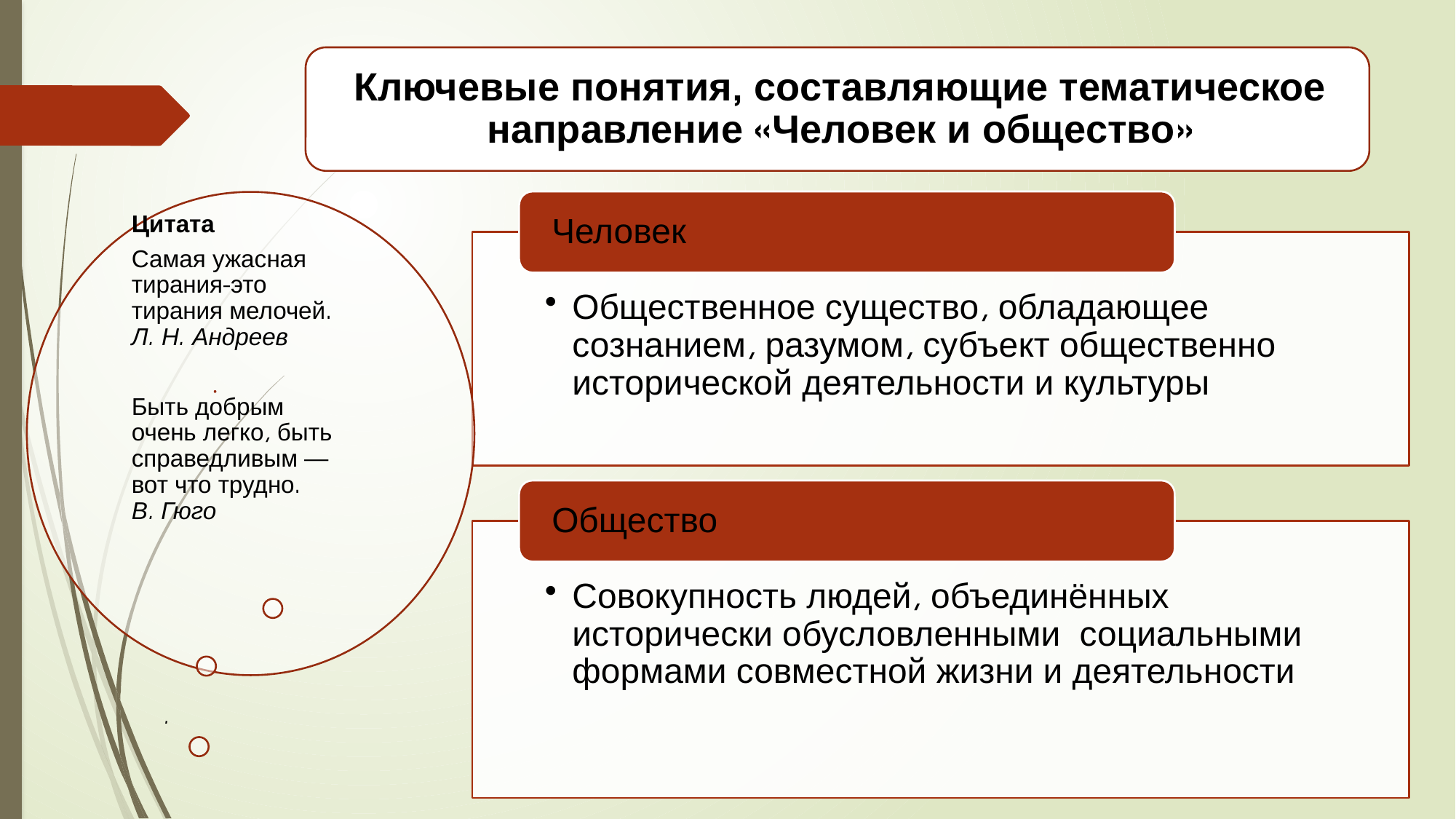

Ключевые понятия, составляющие тематическое направление «Человек и общество»

Цитата
Самая ужасная тирания-это тирания мелочей.
Л. Н. Андреев

Быть добрым очень легко, быть справедливым — вот что трудно.
В. Гюго

.
Общественное существо, обладающее сознанием, разумом, субъект общественно исторической деятельности и культуры
Человек
Совокупность людей, объединённых исторически обусловленными  социальными формами совместной жизни и деятельности

Общество